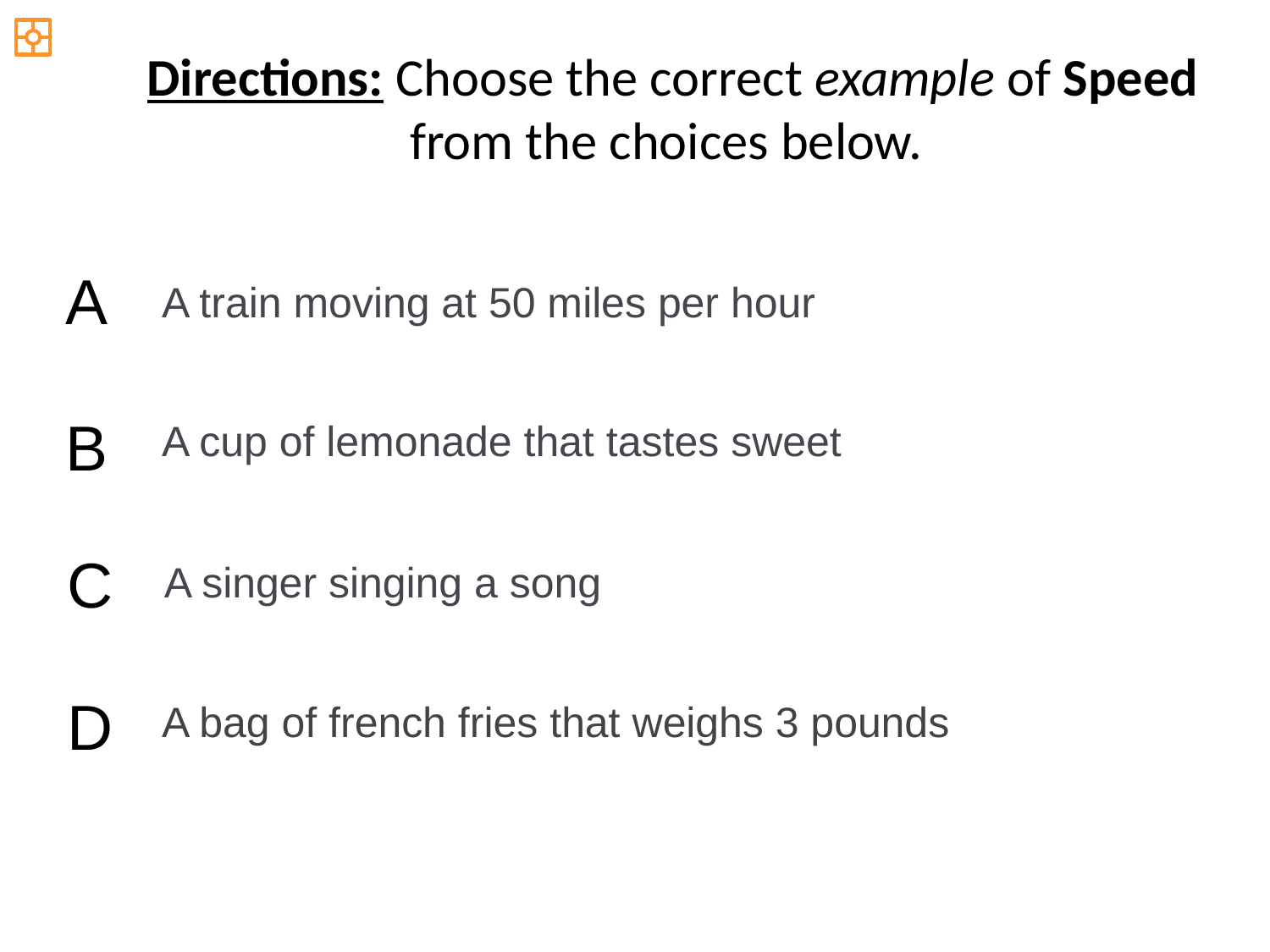

Directions: Choose the correct example of Speed from the choices below.
A

A train moving at 50 miles per hour
B
A cup of lemonade that tastes sweet
C
A singer singing a song
D
A bag of french fries that weighs 3 pounds